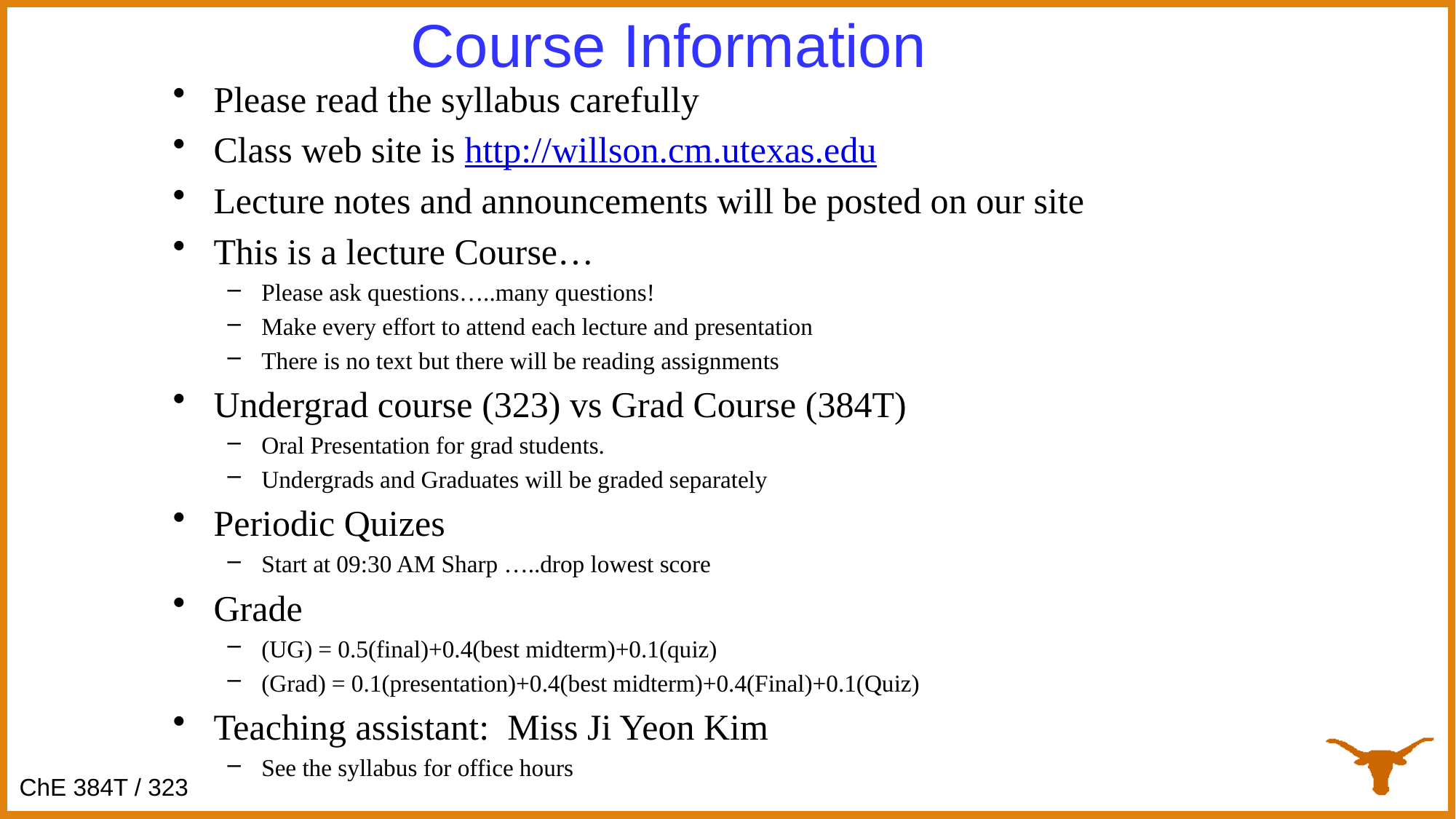

# Course Information
Please read the syllabus carefully
Class web site is http://willson.cm.utexas.edu
Lecture notes and announcements will be posted on our site
This is a lecture Course…
Please ask questions…..many questions!
Make every effort to attend each lecture and presentation
There is no text but there will be reading assignments
Undergrad course (323) vs Grad Course (384T)
Oral Presentation for grad students.
Undergrads and Graduates will be graded separately
Periodic Quizes
Start at 09:30 AM Sharp …..drop lowest score
Grade
(UG) = 0.5(final)+0.4(best midterm)+0.1(quiz)
(Grad) = 0.1(presentation)+0.4(best midterm)+0.4(Final)+0.1(Quiz)
Teaching assistant:  Miss Ji Yeon Kim
See the syllabus for office hours